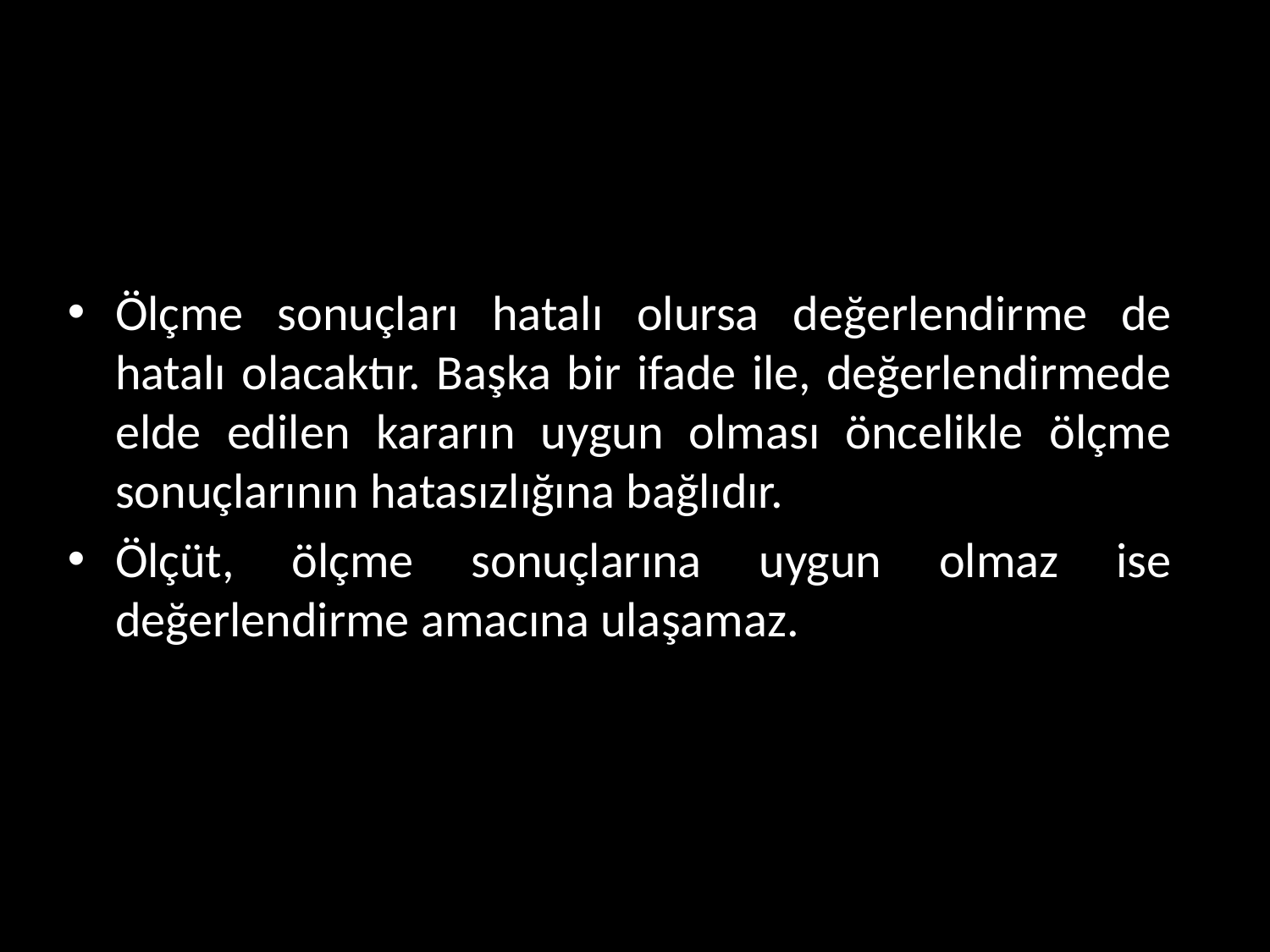

Ölçme sonuçları hatalı olursa değerlendirme de hatalı olacaktır. Başka bir ifade ile, değerlendirmede elde edilen kararın uygun olması öncelikle ölçme sonuçlarının hatasızlığına bağlıdır.
Ölçüt, ölçme sonuçlarına uygun olmaz ise değerlendirme amacına ulaşamaz.